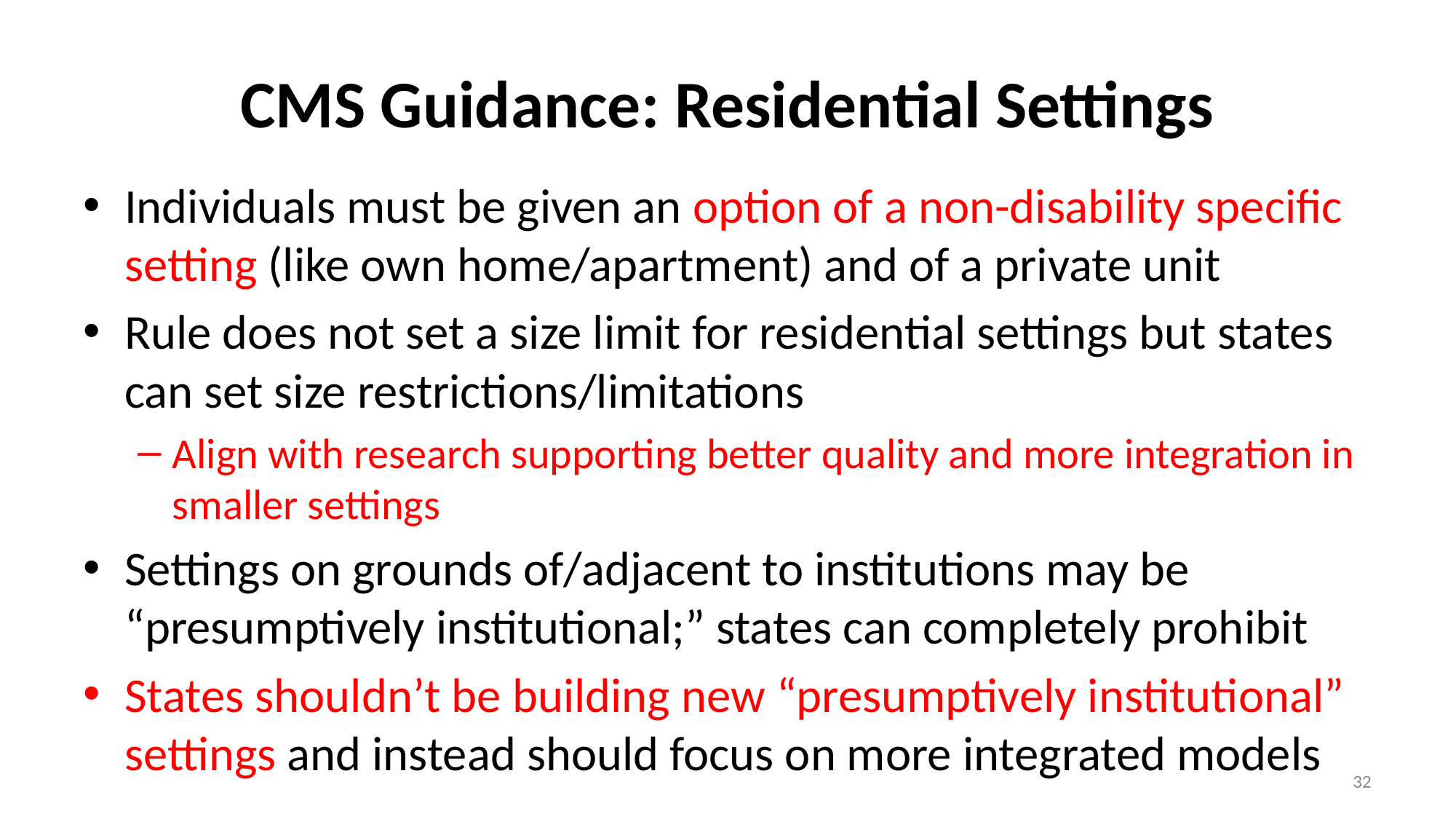

# CMS Guidance: Residential Settings
Individuals must be given an option of a non-disability specific setting (like own home/apartment) and of a private unit
Rule does not set a size limit for residential settings but states can set size restrictions/limitations
Align with research supporting better quality and more integration in smaller settings
Settings on grounds of/adjacent to institutions may be “presumptively institutional;” states can completely prohibit
States shouldn’t be building new “presumptively institutional” settings and instead should focus on more integrated models

32